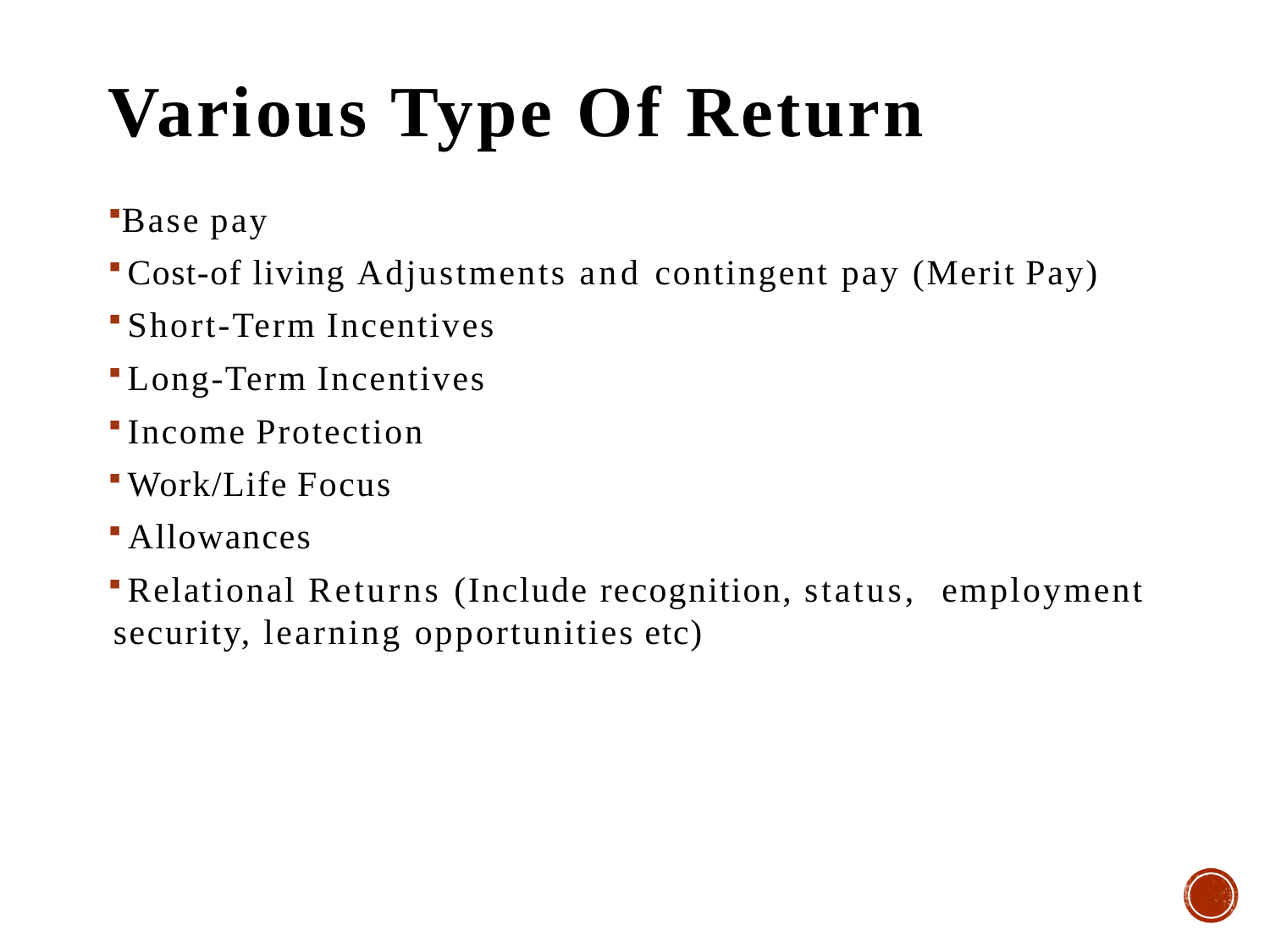

# Various Type Of Return
Base pay
 Cost-of living Adjustments and contingent pay (Merit Pay)
 Short-Term Incentives
 Long-Term Incentives
 Income Protection
 Work/Life Focus
 Allowances
 Relational Returns (Include recognition, status,  employment security, learning opportunities etc)